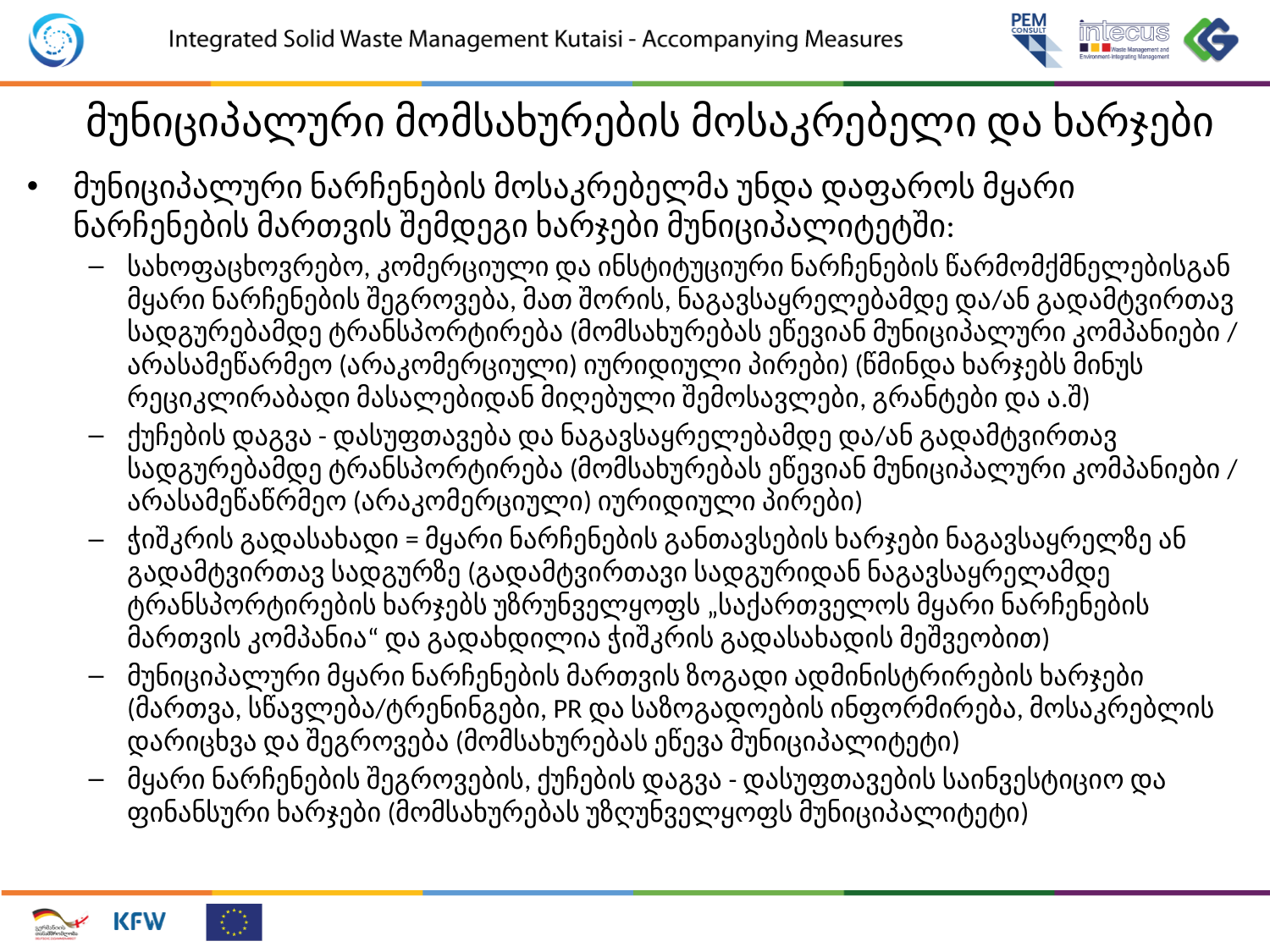

# მუნიციპალური მომსახურების მოსაკრებელი და ხარჯები
მუნიციპალური ნარჩენების მოსაკრებელმა უნდა დაფაროს მყარი ნარჩენების მართვის შემდეგი ხარჯები მუნიციპალიტეტში:
სახოფაცხოვრებო, კომერციული და ინსტიტუციური ნარჩენების წარმომქმნელებისგან მყარი ნარჩენების შეგროვება, მათ შორის, ნაგავსაყრელებამდე და/ან გადამტვირთავ სადგურებამდე ტრანსპორტირება (მომსახურებას ეწევიან მუნიციპალური კომპანიები / არასამეწარმეო (არაკომერციული) იურიდიული პირები) (წმინდა ხარჯებს მინუს რეციკლირაბადი მასალებიდან მიღებული შემოსავლები, გრანტები და ა.შ)
ქუჩების დაგვა - დასუფთავება და ნაგავსაყრელებამდე და/ან გადამტვირთავ სადგურებამდე ტრანსპორტირება (მომსახურებას ეწევიან მუნიციპალური კომპანიები / არასამეწაწრმეო (არაკომერციული) იურიდიული პირები)
ჭიშკრის გადასახადი = მყარი ნარჩენების განთავსების ხარჯები ნაგავსაყრელზე ან გადამტვირთავ სადგურზე (გადამტვირთავი სადგურიდან ნაგავსაყრელამდე ტრანსპორტირების ხარჯებს უზრუნველყოფს „საქართველოს მყარი ნარჩენების მართვის კომპანია“ და გადახდილია ჭიშკრის გადასახადის მეშვეობით)
მუნიციპალური მყარი ნარჩენების მართვის ზოგადი ადმინისტრირების ხარჯები (მართვა, სწავლება/ტრენინგები, PR და საზოგადოების ინფორმირება, მოსაკრებლის დარიცხვა და შეგროვება (მომსახურებას ეწევა მუნიციპალიტეტი)
მყარი ნარჩენების შეგროვების, ქუჩების დაგვა - დასუფთავების საინვესტიციო და ფინანსური ხარჯები (მომსახურებას უზღუნველყოფს მუნიციპალიტეტი)